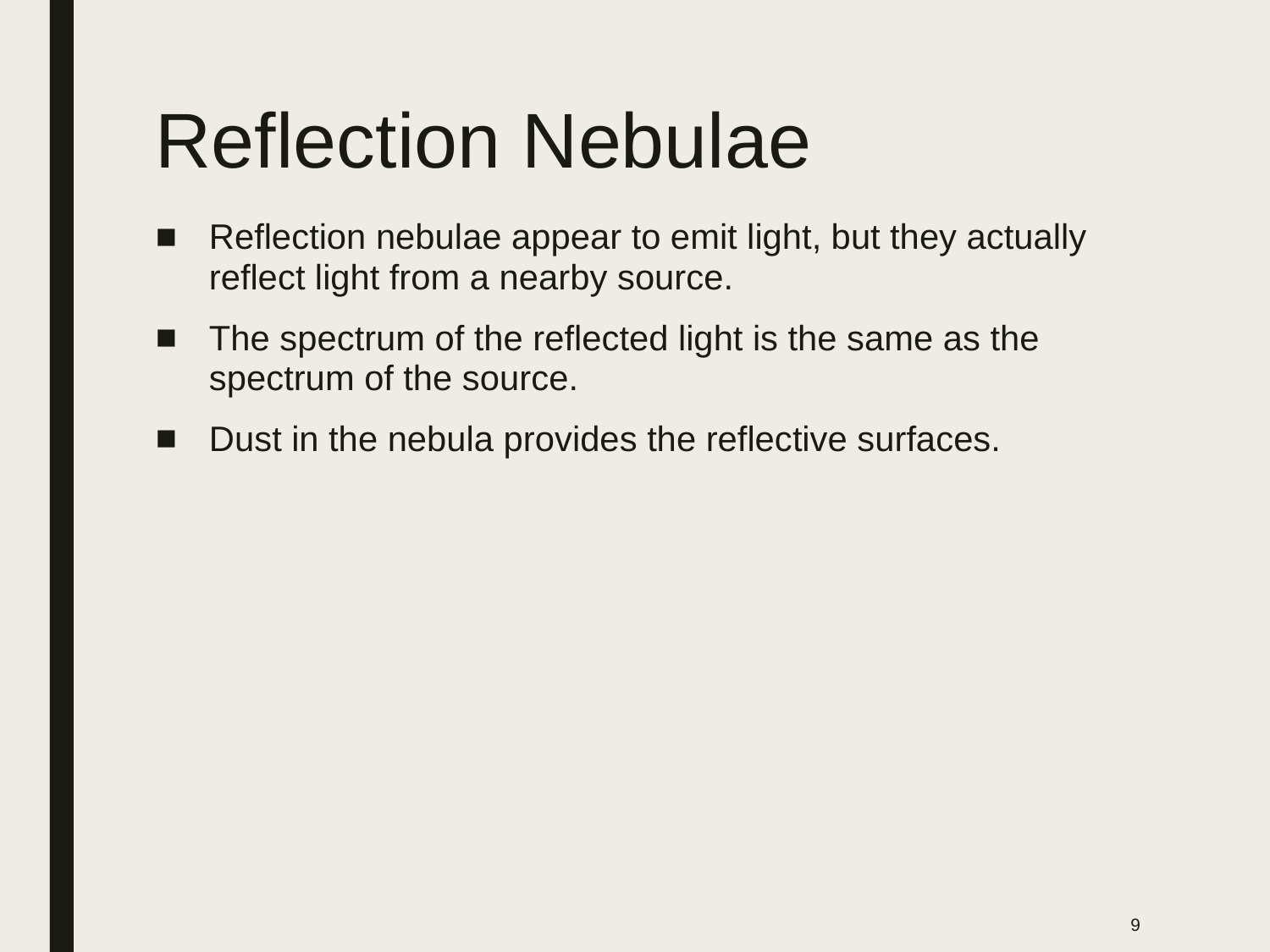

# Reflection Nebulae
Reflection nebulae appear to emit light, but they actually reflect light from a nearby source.
The spectrum of the reflected light is the same as the spectrum of the source.
Dust in the nebula provides the reflective surfaces.
9